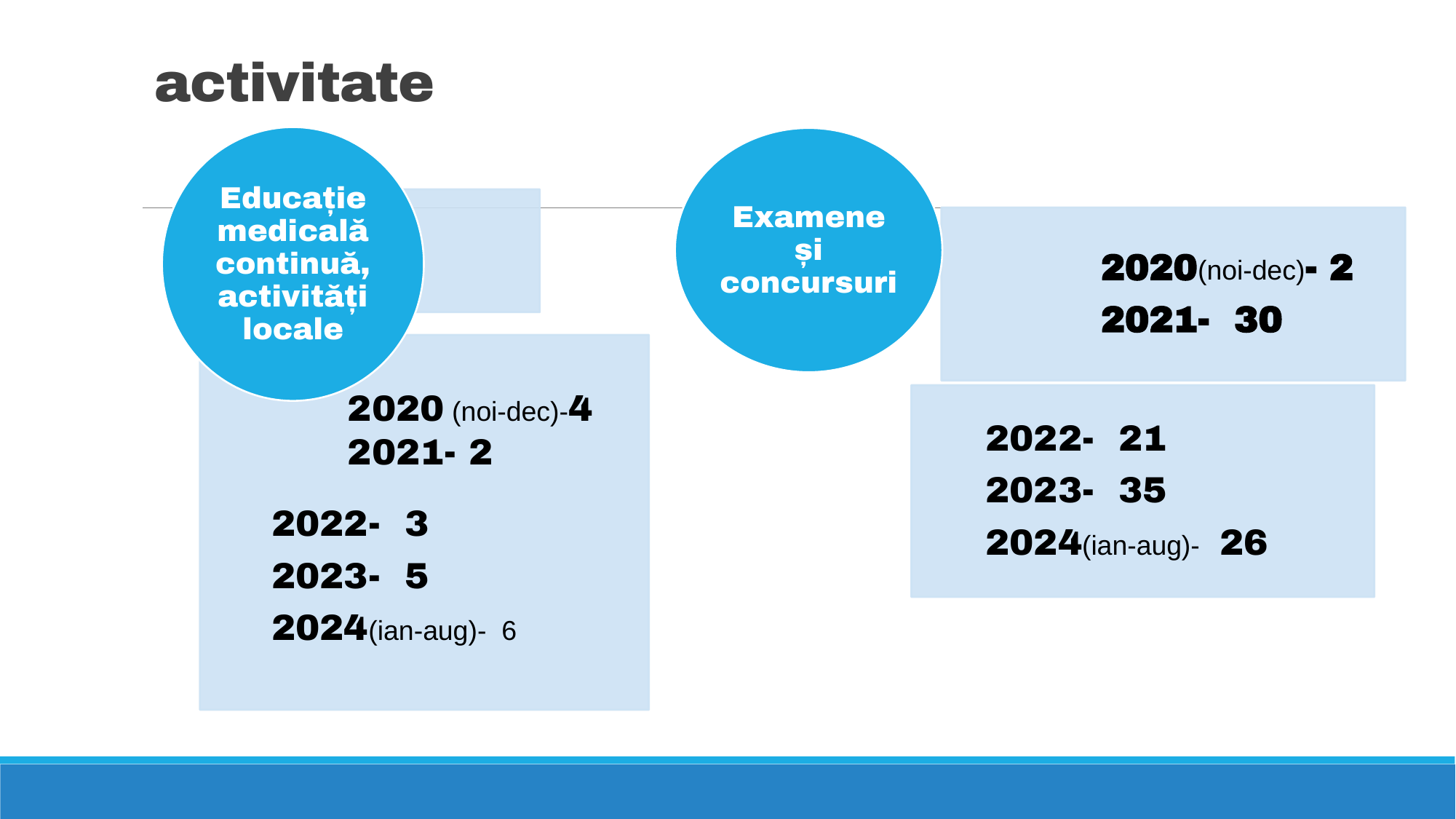

# activitate
202

2022-  3
2023-  5
2024(ian-aug)-  6
Educație medicală continuă, activități locale
       2020(noi-dec)- 2
       2021-  30
2022-  21
2023-  35
2024(ian-aug)-  26
Examene și concursuri
2020 (noi-dec)-4
2021- 2